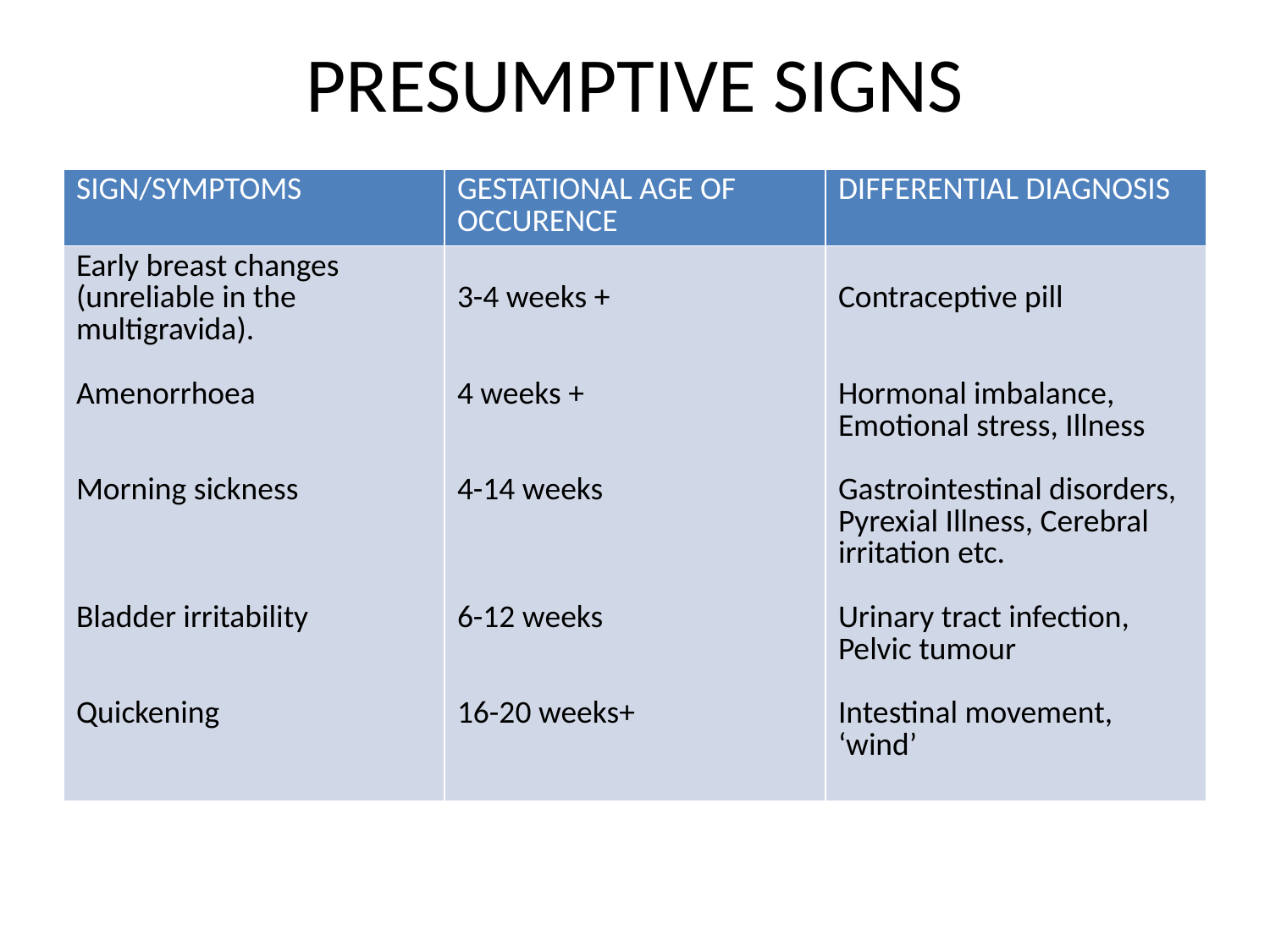

# PRESUMPTIVE SIGNS
| SIGN/SYMPTOMS | GESTATIONAL AGE OF OCCURENCE | DIFFERENTIAL DIAGNOSIS |
| --- | --- | --- |
| Early breast changes (unreliable in the multigravida).   Amenorrhoea     Morning sickness       Bladder irritability     Quickening | 3-4 weeks +     4 weeks +   4-14 weeks     6-12 weeks     16-20 weeks+ | Contraceptive pill     Hormonal imbalance, Emotional stress, Illness   Gastrointestinal disorders, Pyrexial Illness, Cerebral irritation etc.   Urinary tract infection, Pelvic tumour   Intestinal movement, ‘wind’ |